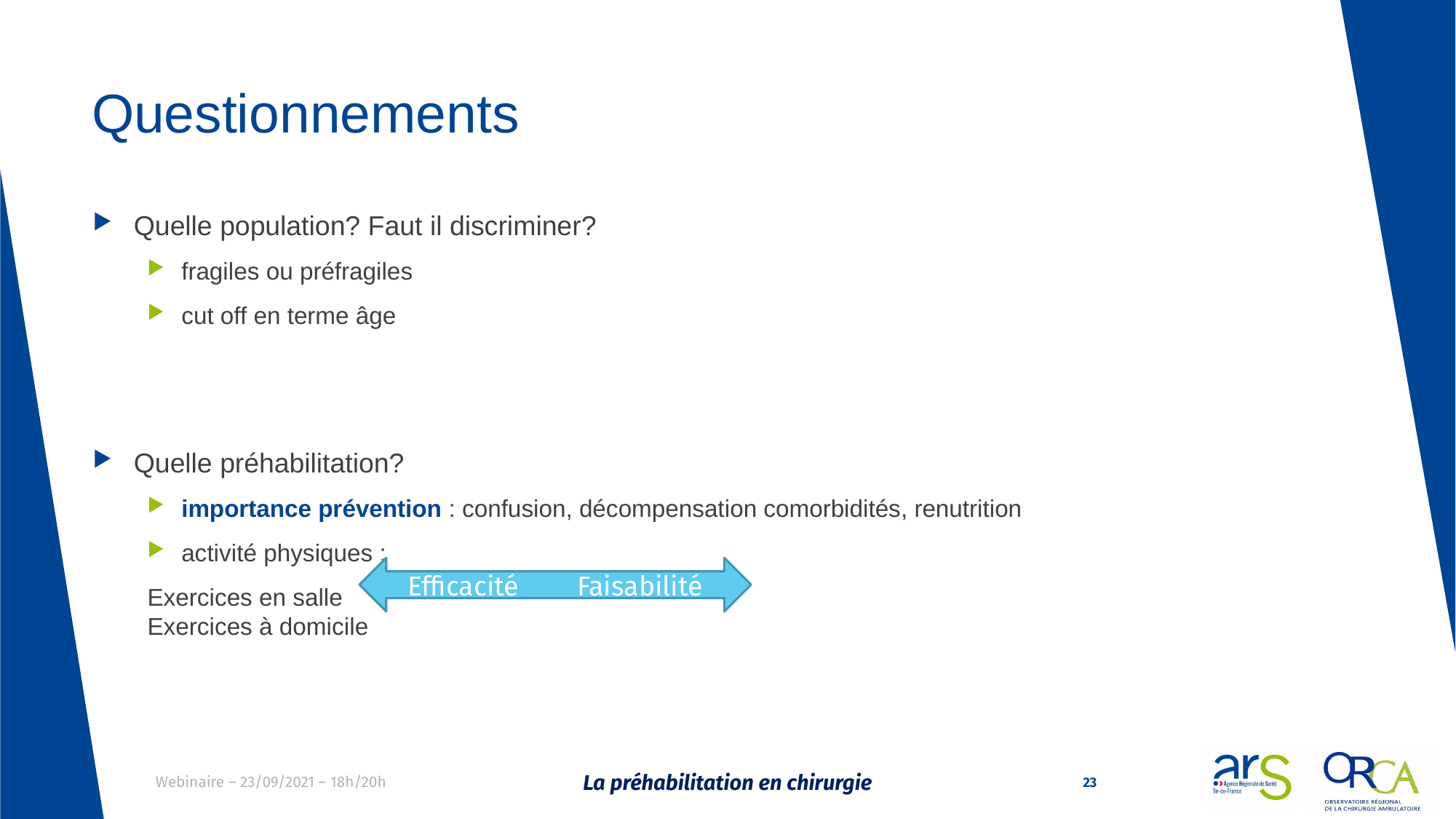

# Questionnements
Quelle population? Faut il discriminer?
fragiles ou préfragiles
cut off en terme âge

Quelle préhabilitation?
importance prévention : confusion, décompensation comorbidités, renutrition
activité physiques :
Exercices en salle 						                  Exercices à domicile

Efficacité        Faisabilité
La préhabilitation en chirurgie
23
Webinaire – 23/09/2021 – 18h/20h